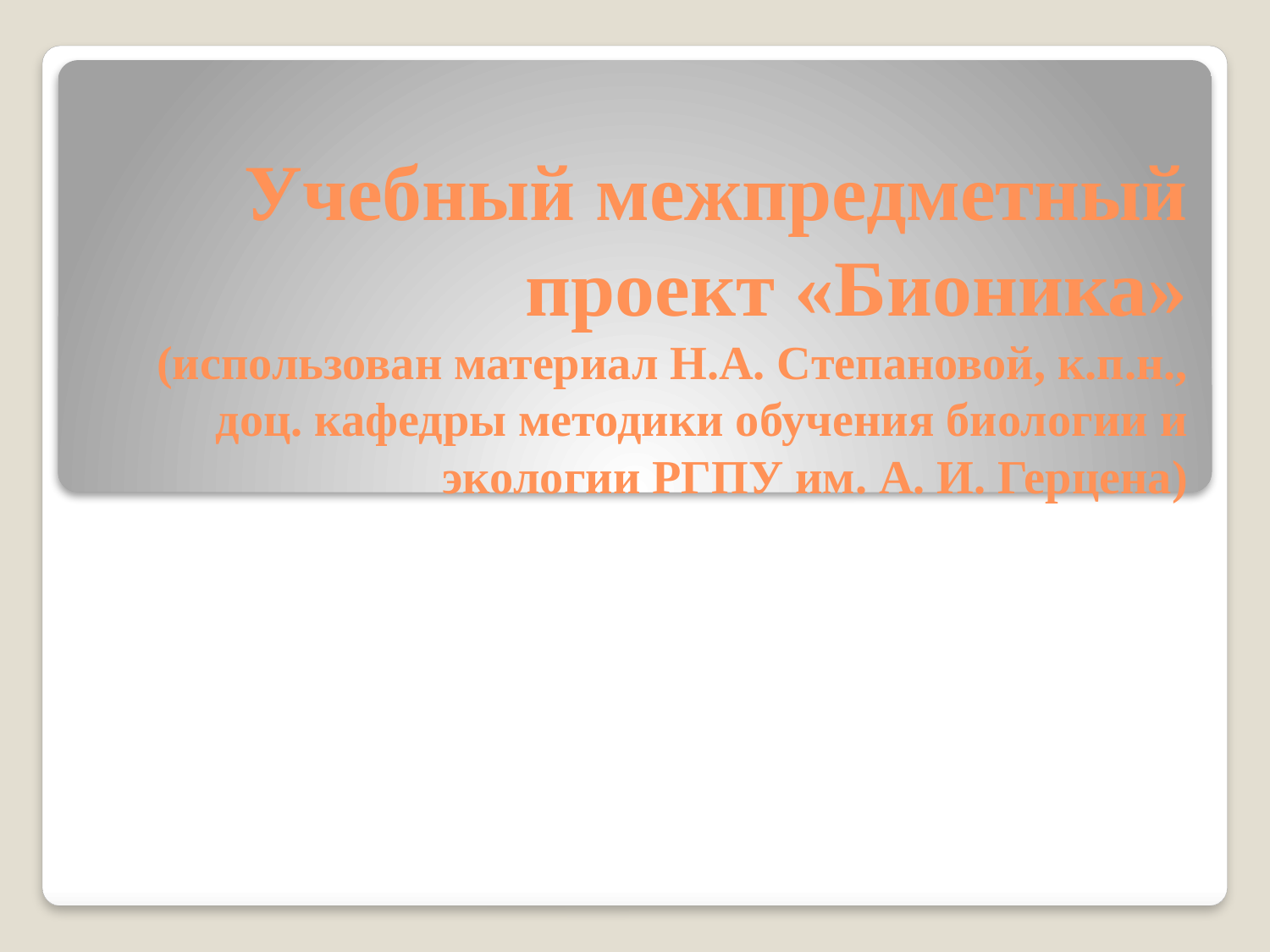

# Учебный межпредметный проект «Бионика» (использован материал Н.А. Степановой, к.п.н., доц. кафедры методики обучения биологии и экологии РГПУ им. А. И. Герцена)